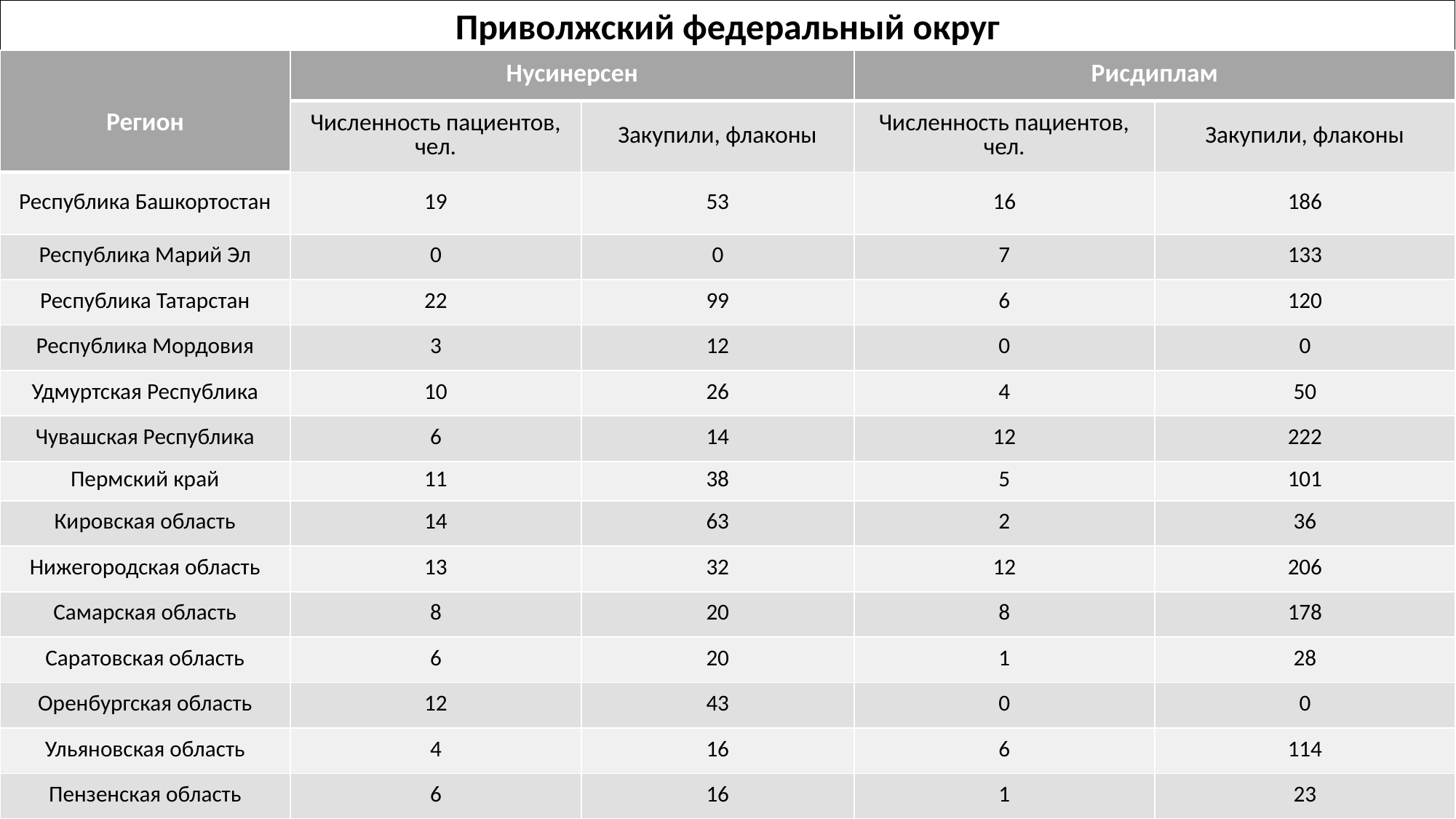

Приволжский федеральный округ
| Регион | Нусинерсен |  | Рисдиплам |  |
| --- | --- | --- | --- | --- |
|  | Численность пациентов, чел. | Закупили, флаконы | Численность пациентов, чел. | Закупили, флаконы |
| Республика Башкортостан | 19 | 53 | 16 | 186 |
| Республика Марий Эл | 0 | 0 | 7 | 133 |
| Республика Татарстан | 22 | 99 | 6 | 120 |
| Республика Мордовия | 3 | 12 | 0 | 0 |
| Удмуртская Республика | 10 | 26 | 4 | 50 |
| Чувашская Республика | 6 | 14 | 12 | 222 |
| Пермский край | 11 | 38 | 5 | 101 |
| Кировская область | 14 | 63 | 2 | 36 |
| Нижегородская область | 13 | 32 | 12 | 206 |
| Самарская область | 8 | 20 | 8 | 178 |
| Саратовская область | 6 | 20 | 1 | 28 |
| Оренбургская область | 12 | 43 | 0 | 0 |
| Ульяновская область | 4 | 16 | 6 | 114 |
| Пензенская область | 6 | 16 | 1 | 23 |